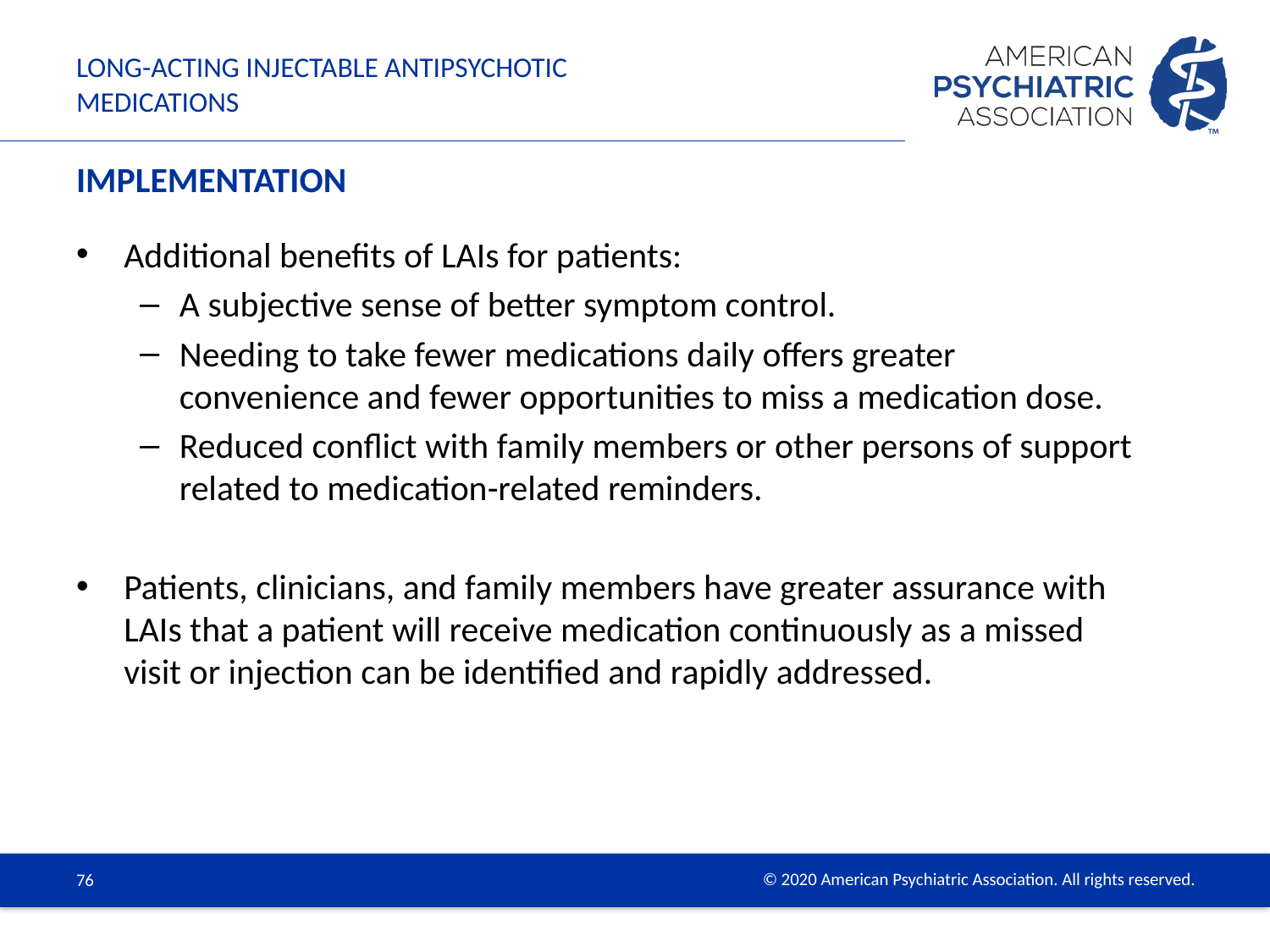

# Long-Acting Injectable Antipsychotic Medications
Implementation
Additional benefits of LAIs for patients:
A subjective sense of better symptom control.
Needing to take fewer medications daily offers greater convenience and fewer opportunities to miss a medication dose.
Reduced conflict with family members or other persons of support related to medication-related reminders.

Patients, clinicians, and family members have greater assurance with LAIs that a patient will receive medication continuously as a missed visit or injection can be identified and rapidly addressed.